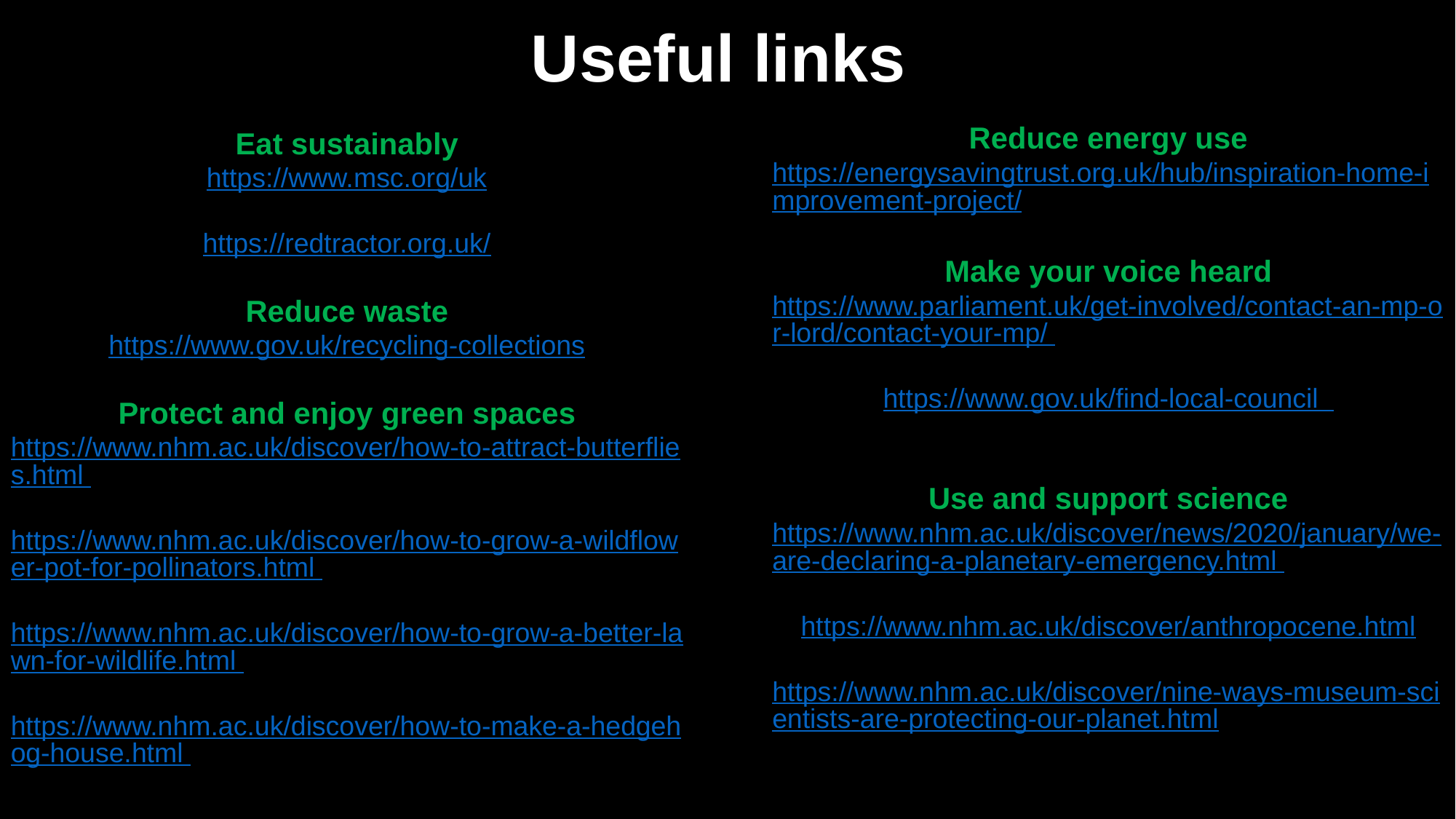

Useful links

Eat sustainably
https://www.msc.org/uk

https://redtractor.org.uk/

Reduce waste
https://www.gov.uk/recycling-collections

Protect and enjoy green spaces
https://www.nhm.ac.uk/discover/how-to-attract-butterflies.html

https://www.nhm.ac.uk/discover/how-to-grow-a-wildflower-pot-for-pollinators.html

https://www.nhm.ac.uk/discover/how-to-grow-a-better-lawn-for-wildlife.html

https://www.nhm.ac.uk/discover/how-to-make-a-hedgehog-house.html

Reduce energy use
https://energysavingtrust.org.uk/hub/inspiration-home-improvement-project/

Make your voice heard
https://www.parliament.uk/get-involved/contact-an-mp-or-lord/contact-your-mp/

https://www.gov.uk/find-local-council

Use and support science
https://www.nhm.ac.uk/discover/news/2020/january/we-are-declaring-a-planetary-emergency.html

https://www.nhm.ac.uk/discover/anthropocene.html

https://www.nhm.ac.uk/discover/nine-ways-museum-scientists-are-protecting-our-planet.html